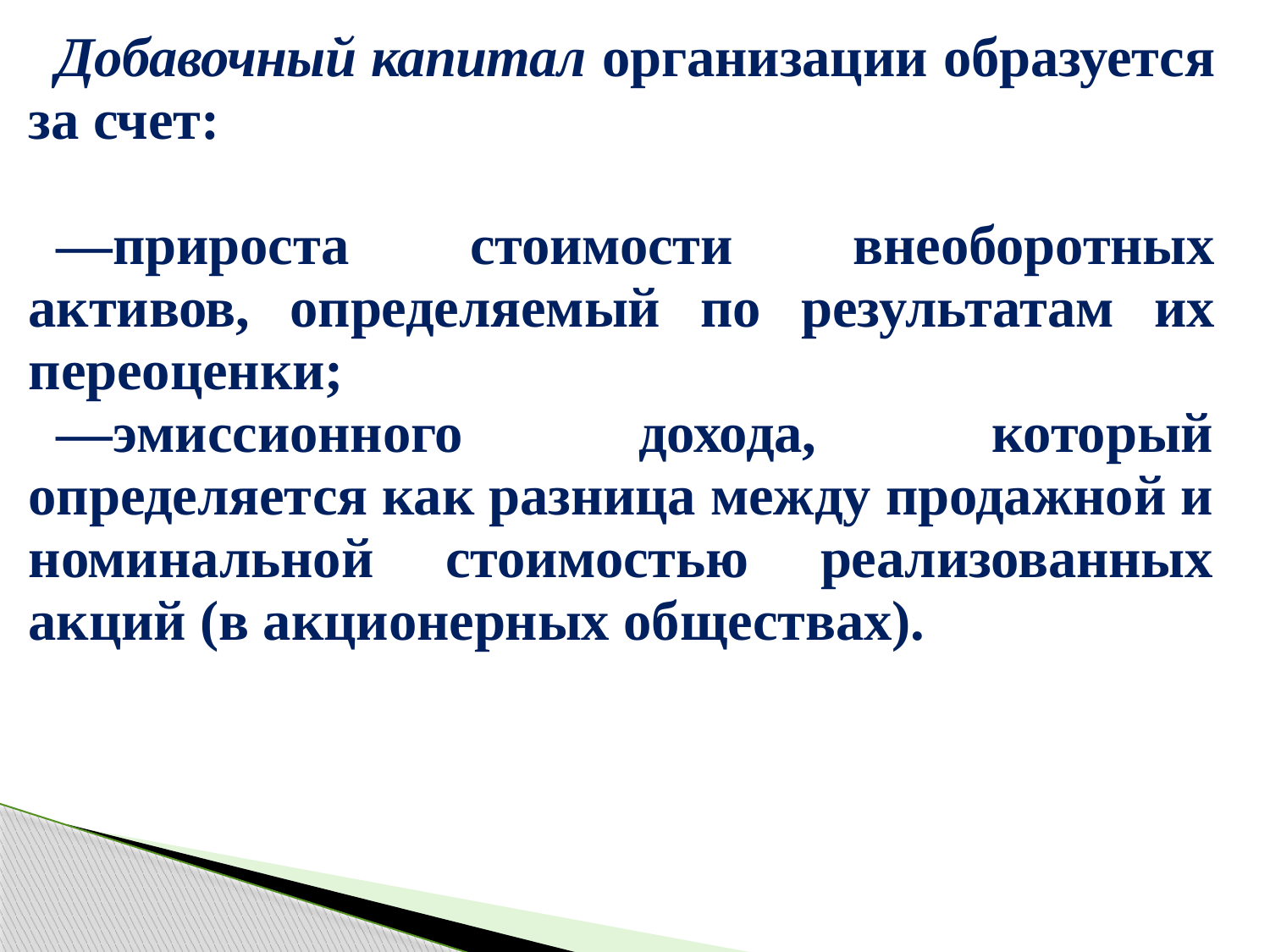

| Добавочный капитал организации образуется за счет: —прироста стоимости внеоборотных активов, определяемый по результатам их переоценки; —эмиссионного дохода, который определяется как разница между продажной и номинальной стоимостью реализованных акций (в акционерных обществах). |
| --- |